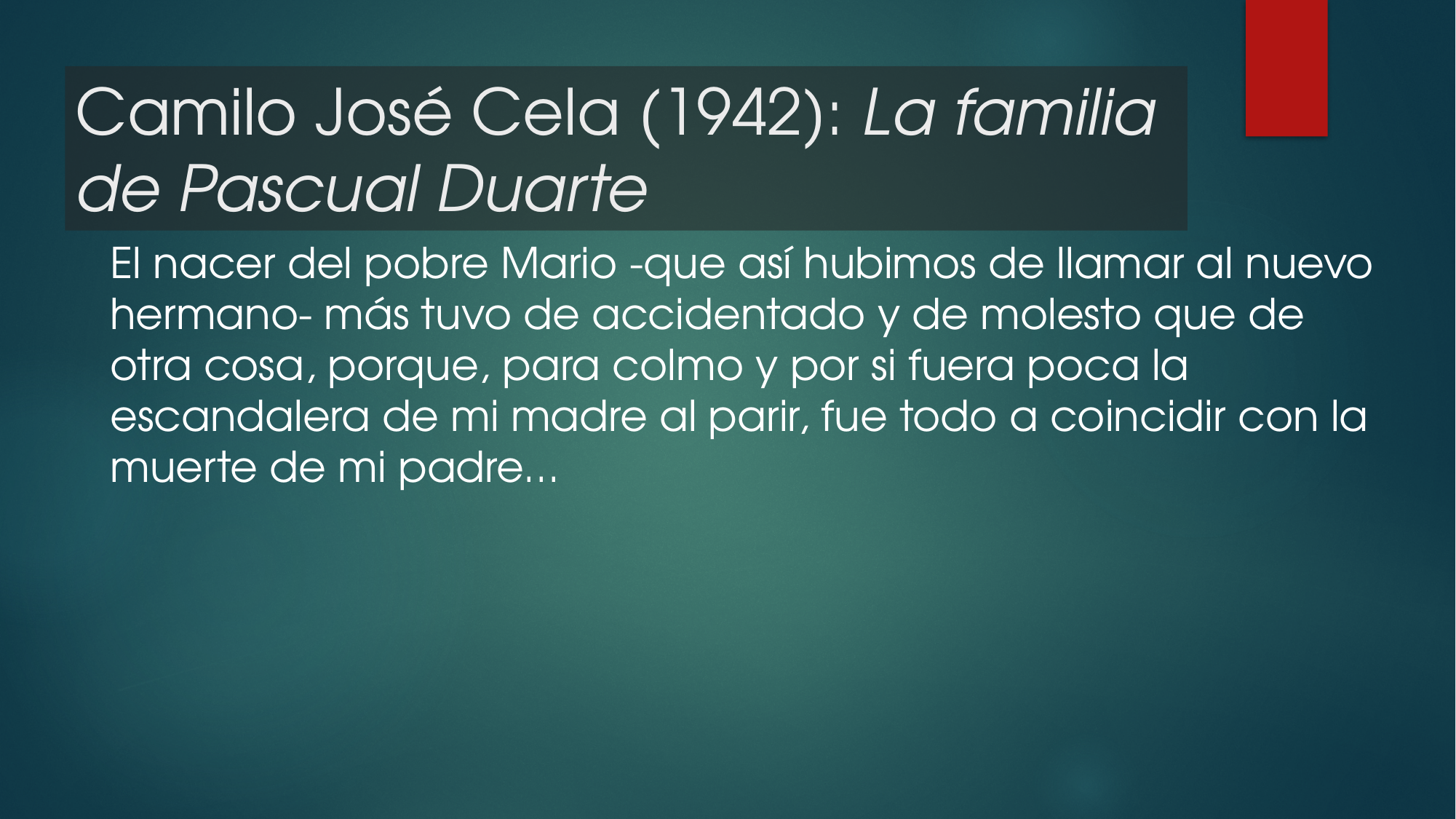

Camilo José Cela (1942): La familia de Pascual Duarte
El nacer del pobre Mario -que así hubimos de llamar al nuevo hermano- más tuvo de accidentado y de molesto que de otra cosa, porque, para colmo y por si fuera poca la escandalera de mi madre al parir, fue todo a coincidir con la muerte de mi padre…